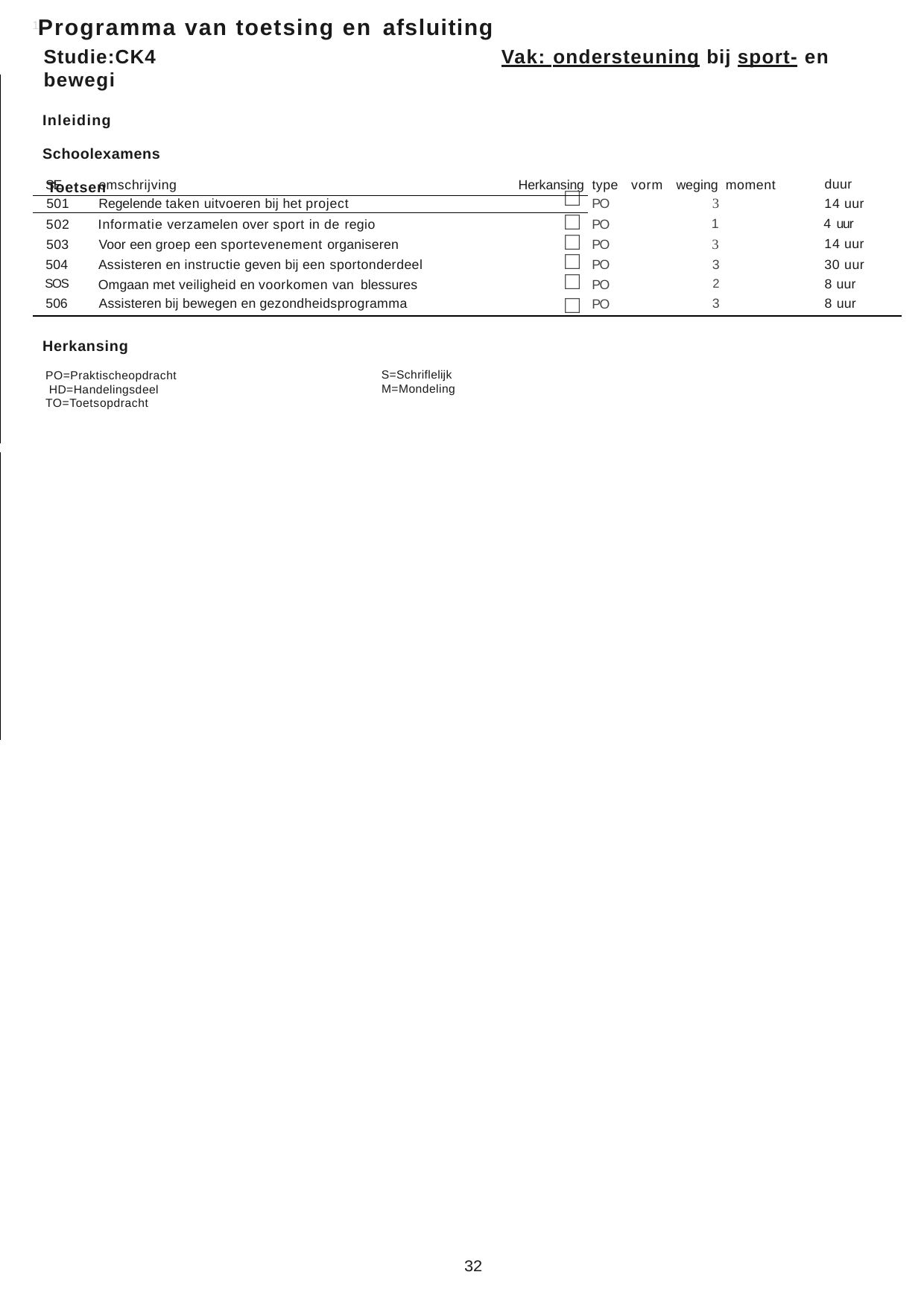

1 Programma van toetsing en afsluiting
Studie:CK4	Vak: ondersteuning bij sport- en bewegi
Inleiding  Schoolexamens  Toetsen

| SE | omschrijving | Herkansing | type | vorm | weging moment | duur |
| --- | --- | --- | --- | --- | --- | --- |
| 501 | Regelende taken uitvoeren bij het project | □ | PO |  | 3 | 14 uur |
| 502 | Informatie verzamelen over sport in de regio | □ | PO | 1 |  | 4 uur |
| 503 | Voor een groep een sportevenement organiseren | □ | PO | 3 |  | 14 uur |
| 504 | Assisteren en instructie geven bij een sportonderdeel | □ | PO | 3 |  | 30 uur |
| SOS | Omgaan met veiligheid en voorkomen van blessures | □ | PO | 2 |  | 8 uur |
| 506 | Assisteren bij bewegen en gezondheidsprogramma | □ | PO | 3 |  | 8 uur |

Herkansing
PO=Praktischeopdracht  HD=Handelingsdeel  TO=Toetsopdracht
S=Schriflelijk  M=Mondeling

32